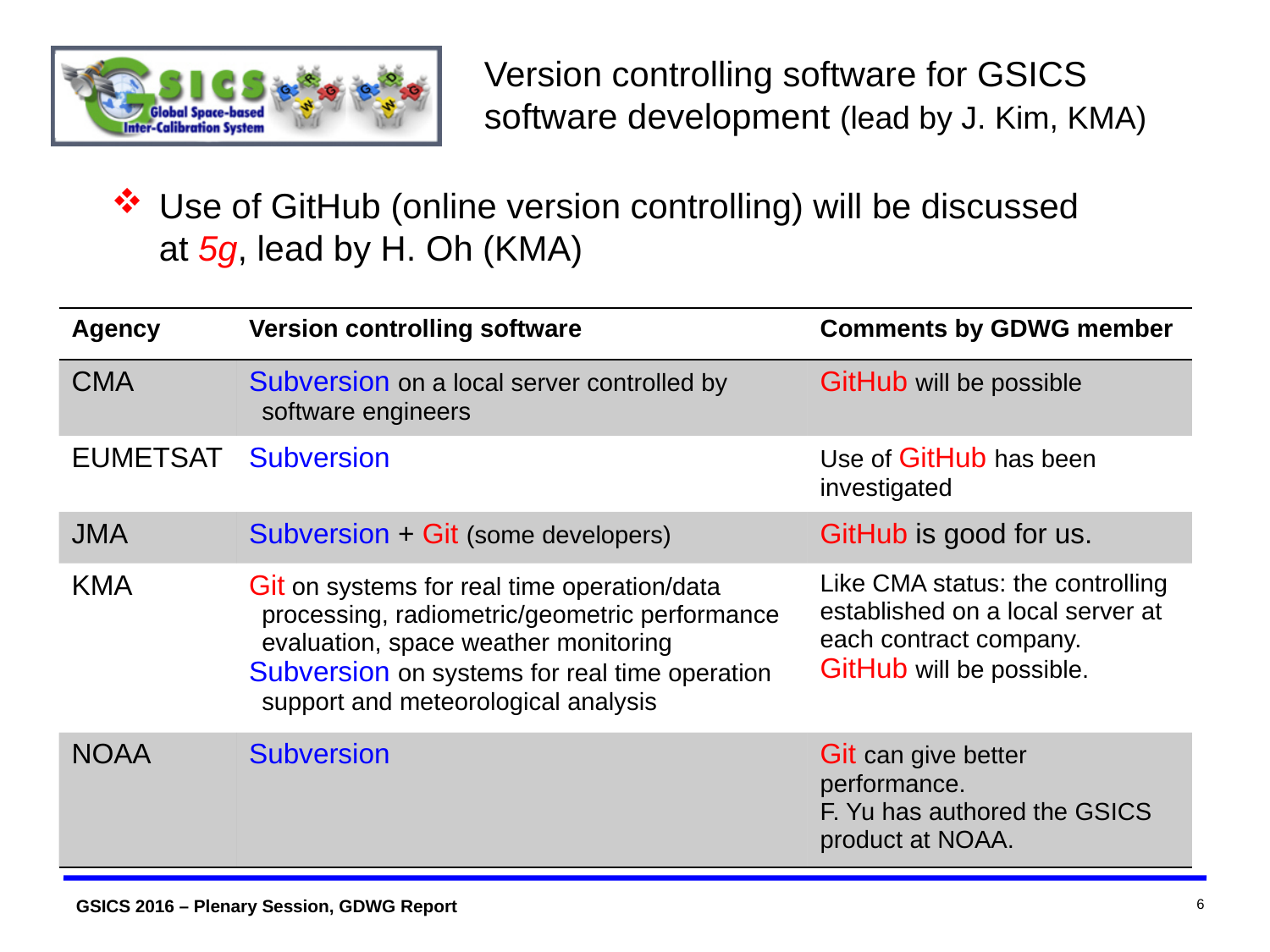

Version controlling software for GSICS software development (lead by J. Kim, KMA)
Use of GitHub (online version controlling) will be discussed at 5g, lead by H. Oh (KMA)
| Agency | Version controlling software | Comments by GDWG member |
| --- | --- | --- |
| CMA | Subversion on a local server controlled by software engineers | GitHub will be possible |
| EUMETSAT | Subversion | Use of GitHub has been investigated |
| JMA | Subversion + Git (some developers) | GitHub is good for us. |
| KMA | Git on systems for real time operation/data processing, radiometric/geometric performance evaluation, space weather monitoring Subversion on systems for real time operation support and meteorological analysis | Like CMA status: the controlling established on a local server at each contract company. GitHub will be possible. |
| NOAA | Subversion | Git can give better performance. F. Yu has authored the GSICS product at NOAA. |
6